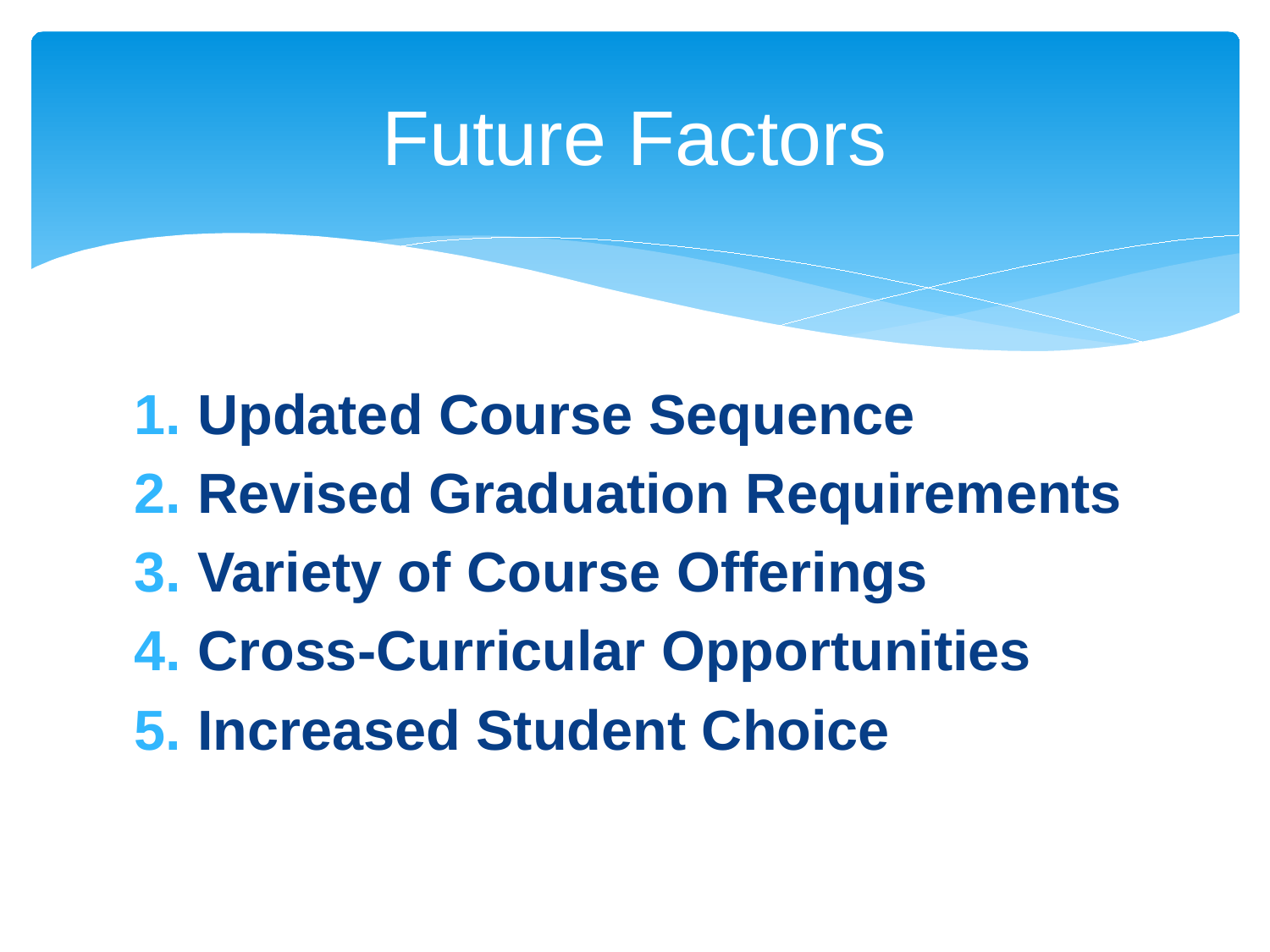

# Future Factors
Updated Course Sequence
Revised Graduation Requirements
Variety of Course Offerings
Cross-Curricular Opportunities
Increased Student Choice